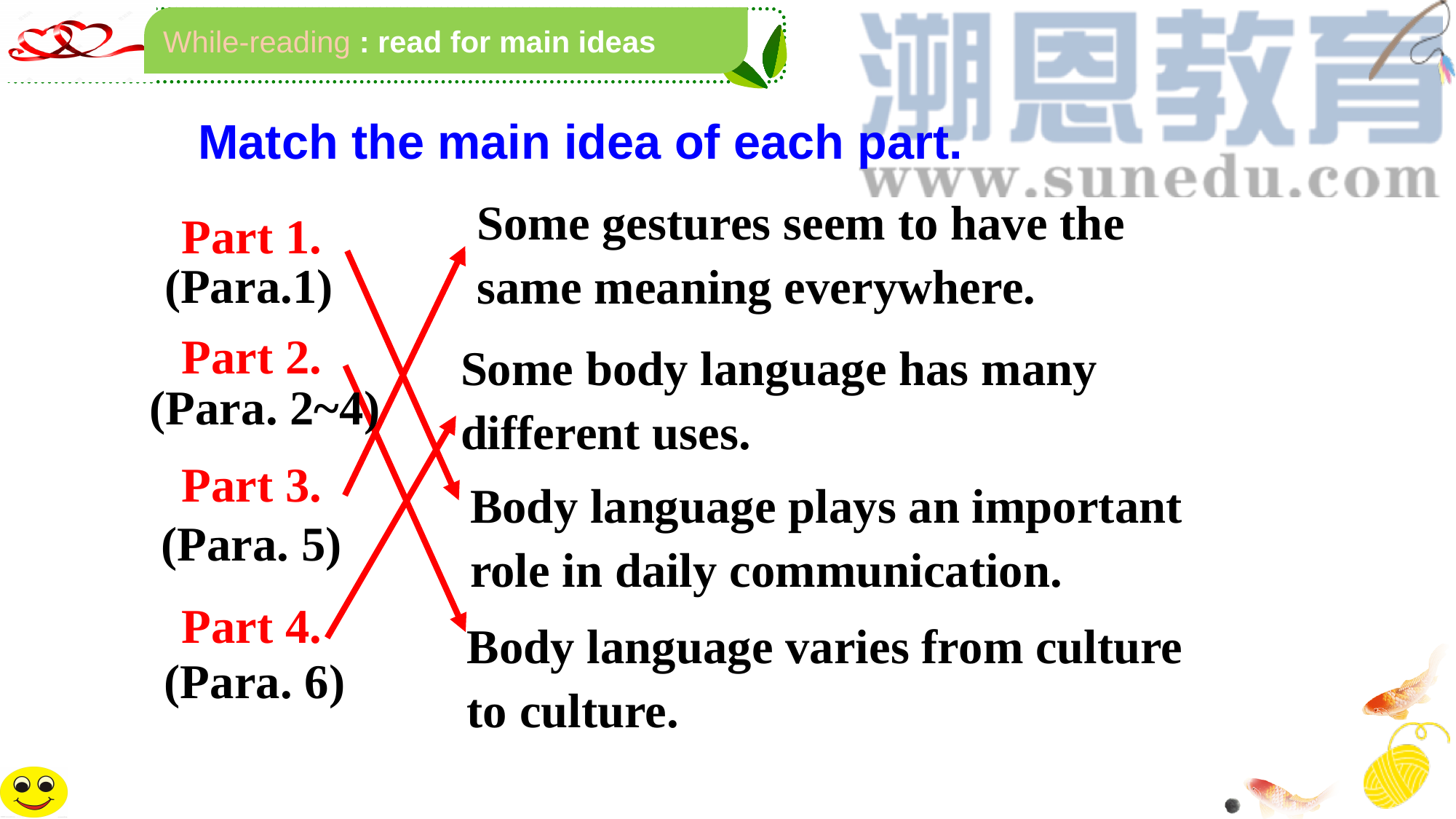

While-reading : read for main ideas
Match the main idea of each part.
Some gestures seem to have the same meaning everywhere.
Some body language has many different uses.
Body language plays an important role in daily communication.
Body language varies from culture to culture.
Part 1.
(Para.1)
Part 2.
Part 3.
(Para. 5)
Part 4.
(Para. 6)
(Para. 2~4)